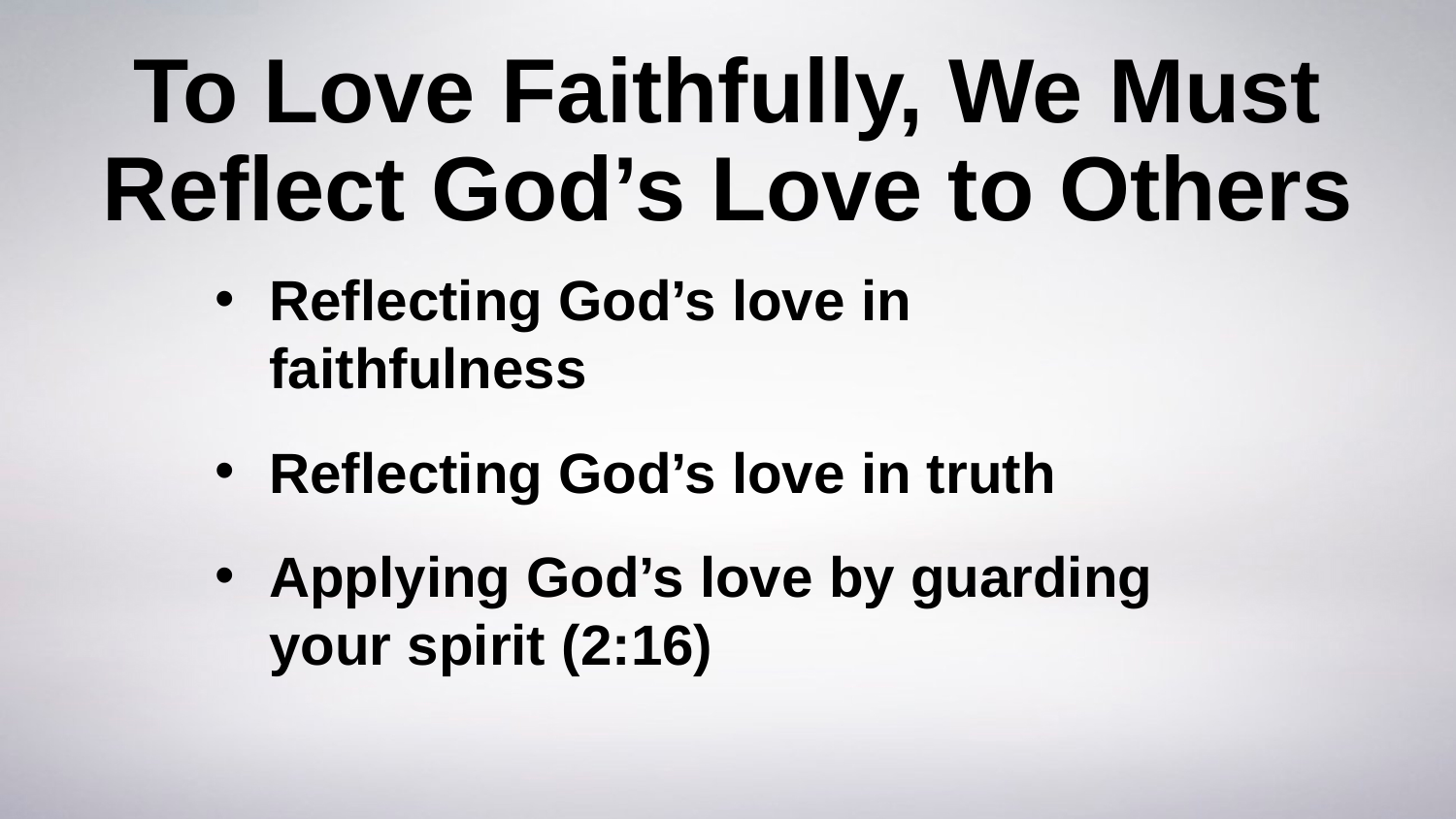

# To Love Faithfully, We Must Reflect God’s Love to Others
Reflecting God’s love in faithfulness
Reflecting God’s love in truth
Applying God’s love by guarding your spirit (2:16)